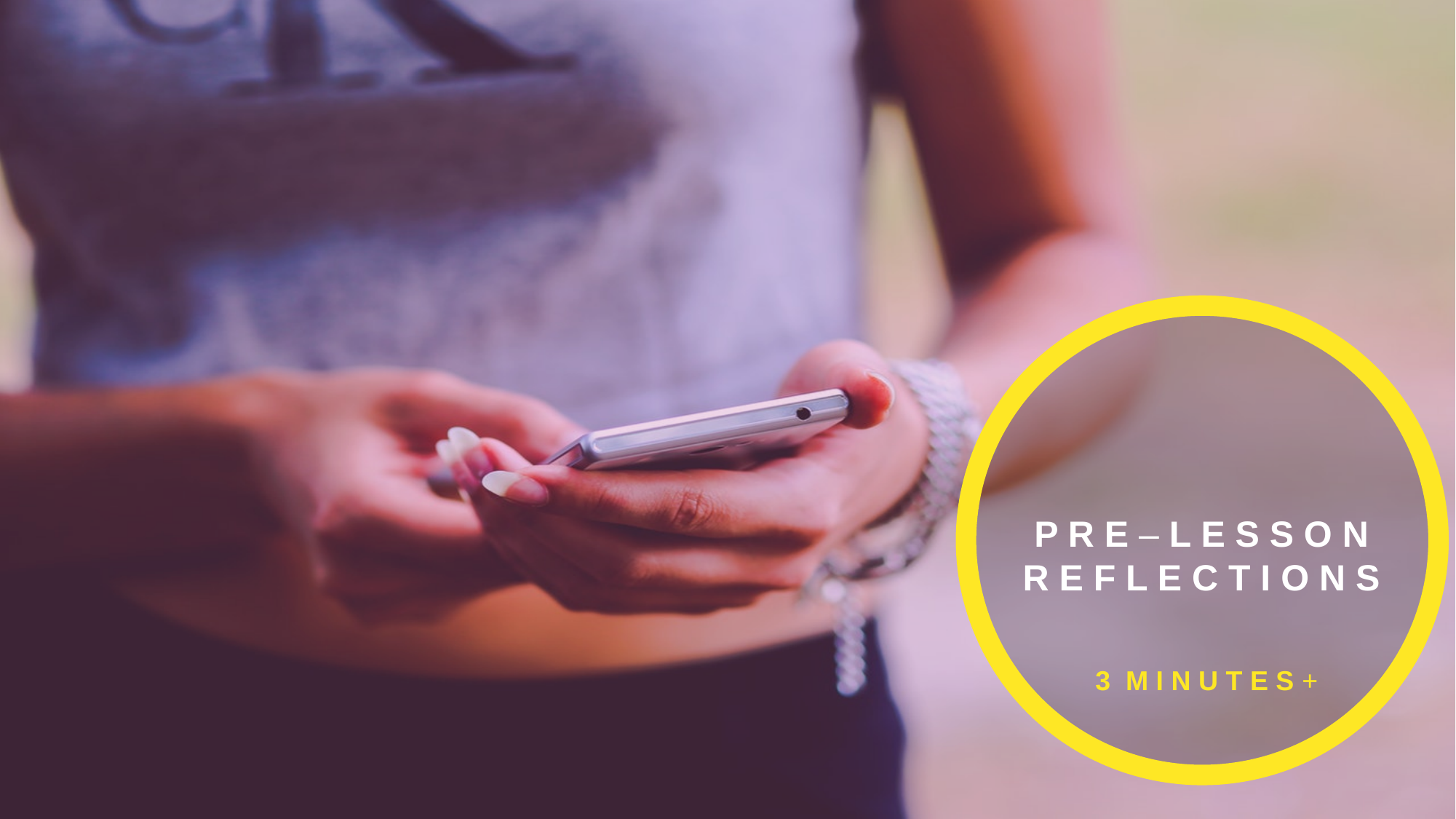

P R E – L E S S O N
R E F L E C T I O N S

3  M I N U T E S +